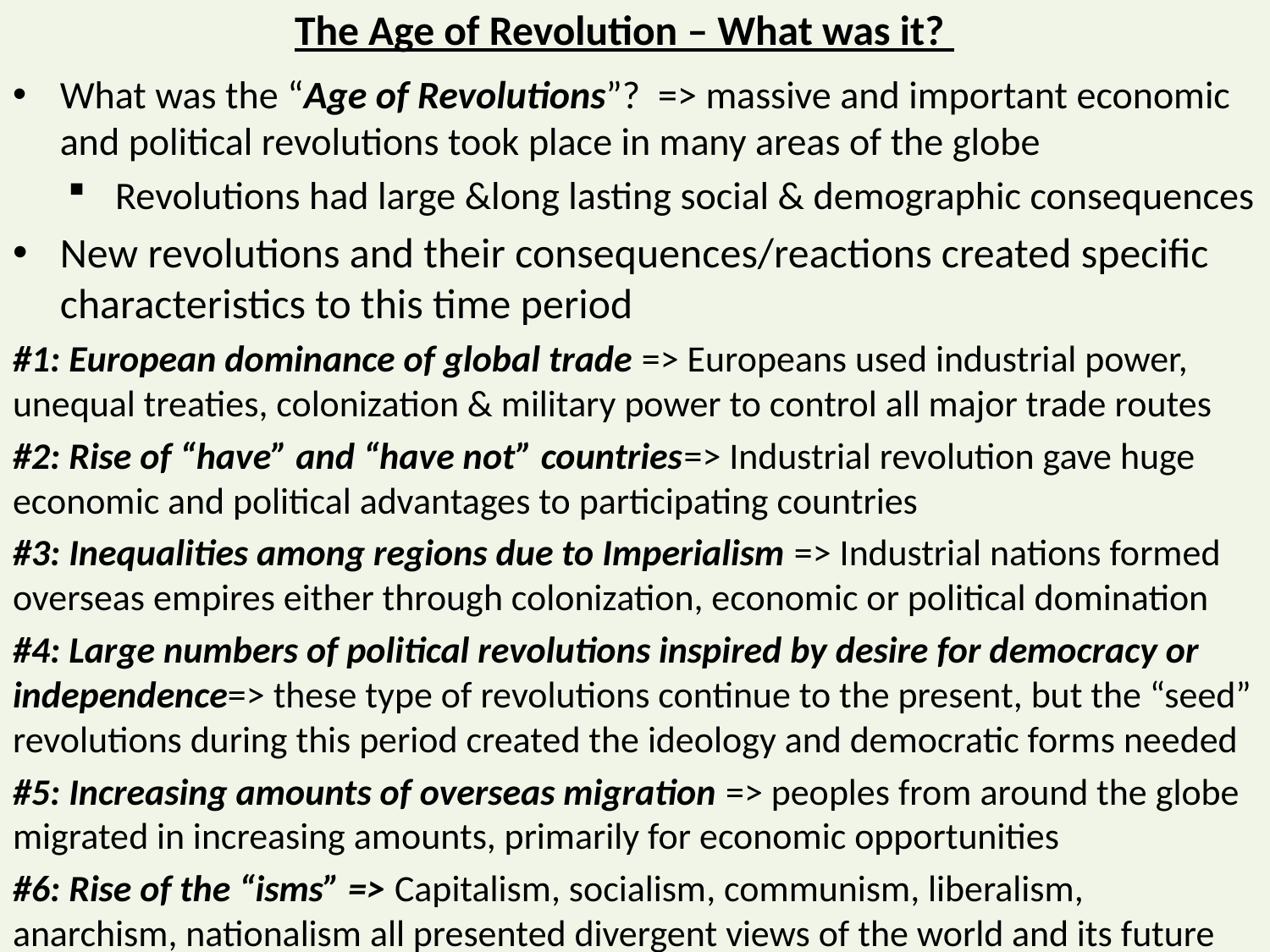

# The Age of Revolution – What was it?
What was the “Age of Revolutions”?  => massive and important economic and political revolutions took place in many areas of the globe
Revolutions had large &long lasting social & demographic consequences
New revolutions and their consequences/reactions created specific characteristics to this time period
#1: European dominance of global trade => Europeans used industrial power, unequal treaties, colonization & military power to control all major trade routes
#2: Rise of “have” and “have not” countries=> Industrial revolution gave huge economic and political advantages to participating countries
#3: Inequalities among regions due to Imperialism => Industrial nations formed overseas empires either through colonization, economic or political domination
#4: Large numbers of political revolutions inspired by desire for democracy or independence=> these type of revolutions continue to the present, but the “seed” revolutions during this period created the ideology and democratic forms needed
#5: Increasing amounts of overseas migration => peoples from around the globe migrated in increasing amounts, primarily for economic opportunities
#6: Rise of the “isms” => Capitalism, socialism, communism, liberalism, anarchism, nationalism all presented divergent views of the world and its future